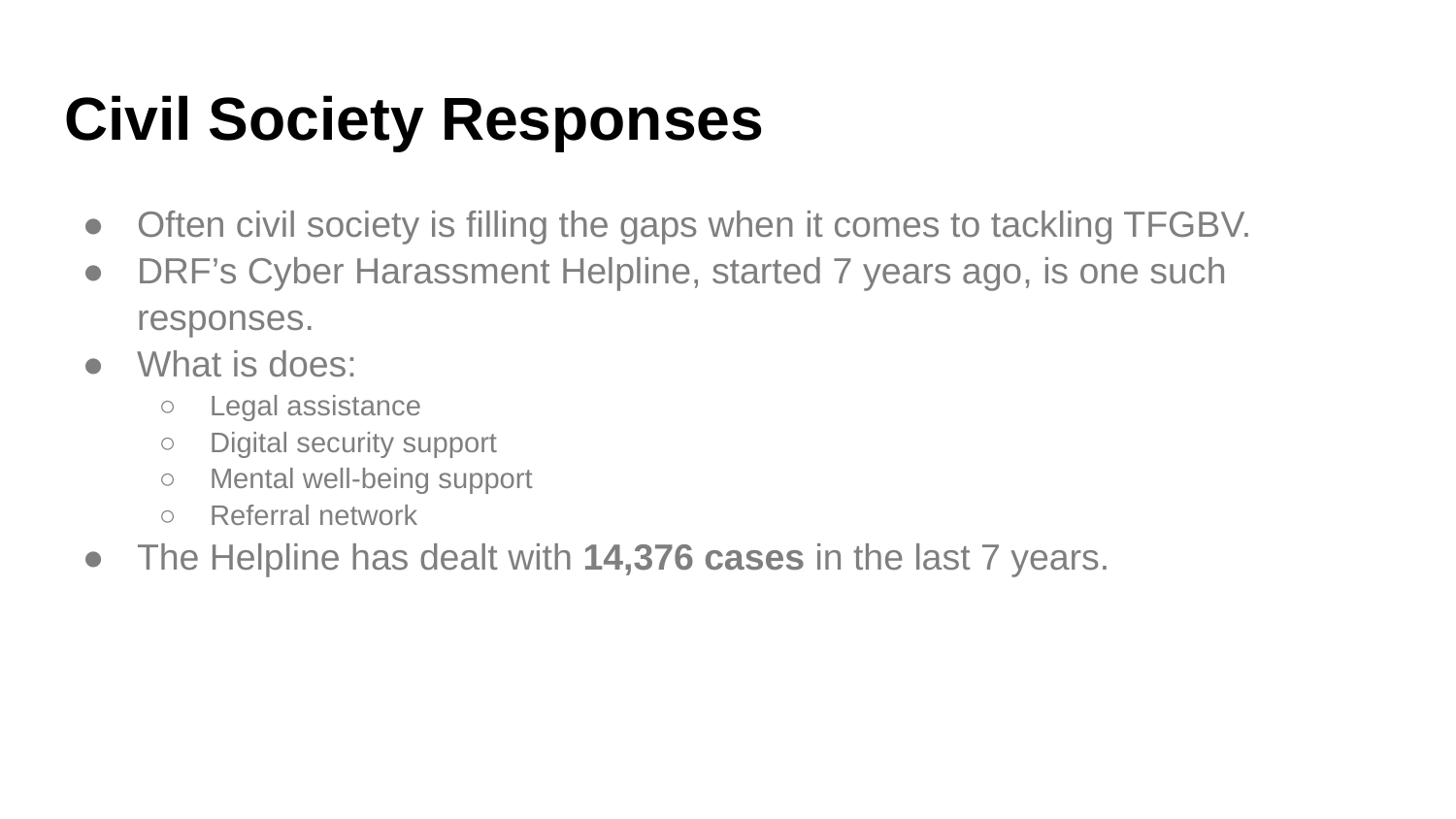

# Civil Society Responses
Often civil society is filling the gaps when it comes to tackling TFGBV.
DRF’s Cyber Harassment Helpline, started 7 years ago, is one such responses.
What is does:
Legal assistance
Digital security support
Mental well-being support
Referral network
The Helpline has dealt with 14,376 cases in the last 7 years.